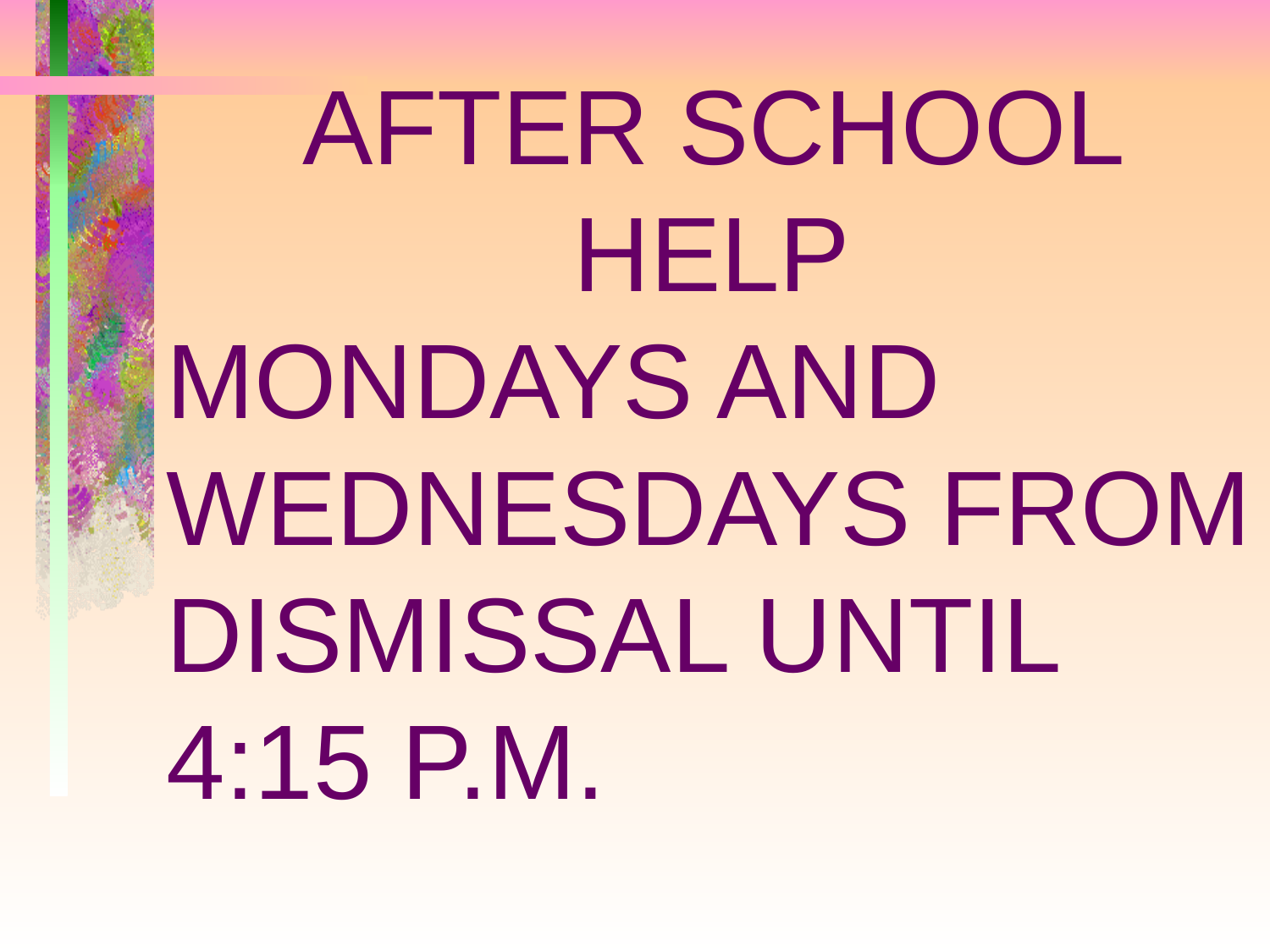

AFTER SCHOOL HELP
MONDAYS AND WEDNESDAYS FROM DISMISSAL UNTIL 4:15 P.M.